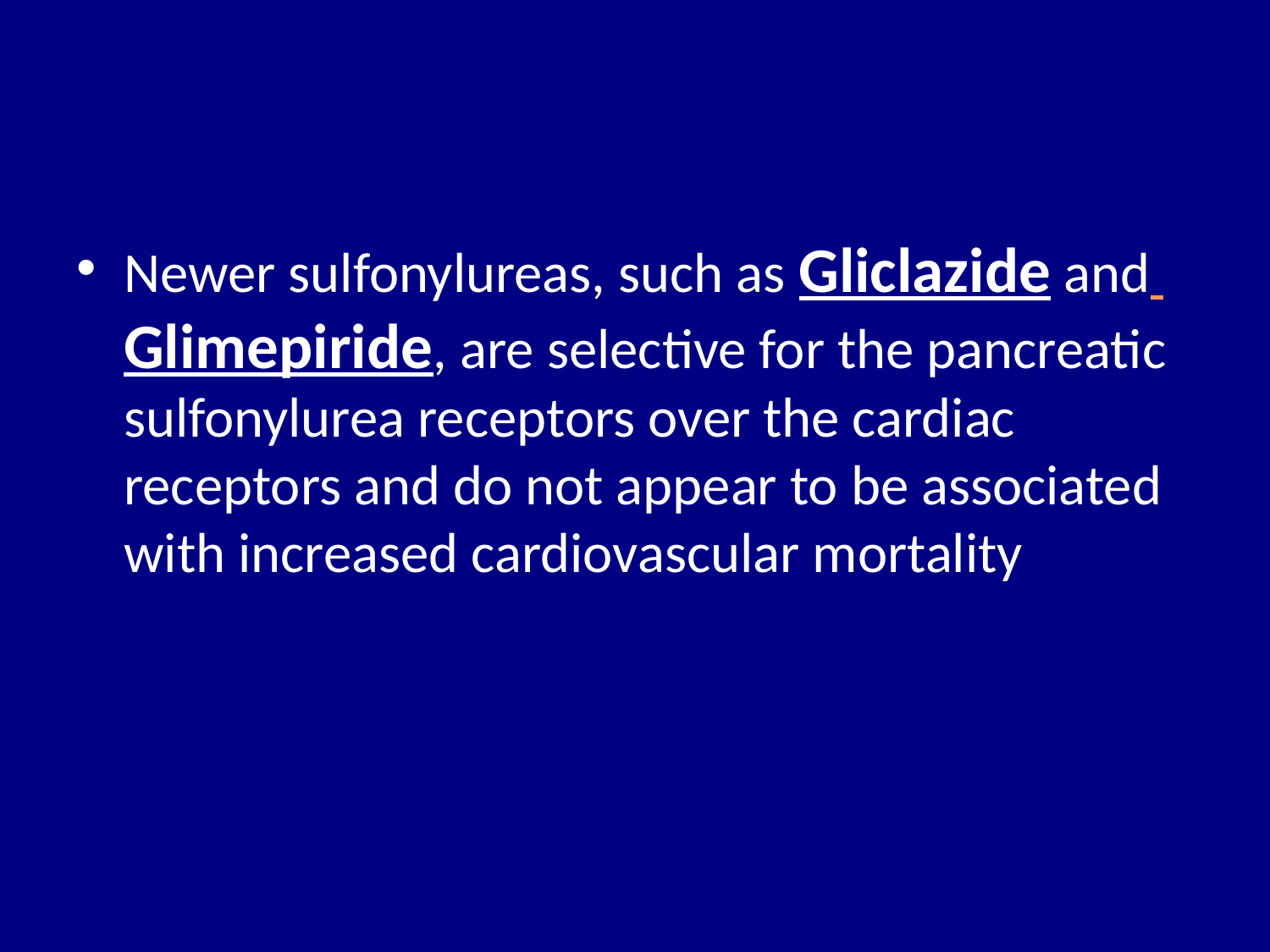

#
Newer sulfonylureas, such as Gliclazide and Glimepiride, are selective for the pancreatic sulfonylurea receptors over the cardiac receptors and do not appear to be associated with increased cardiovascular mortality